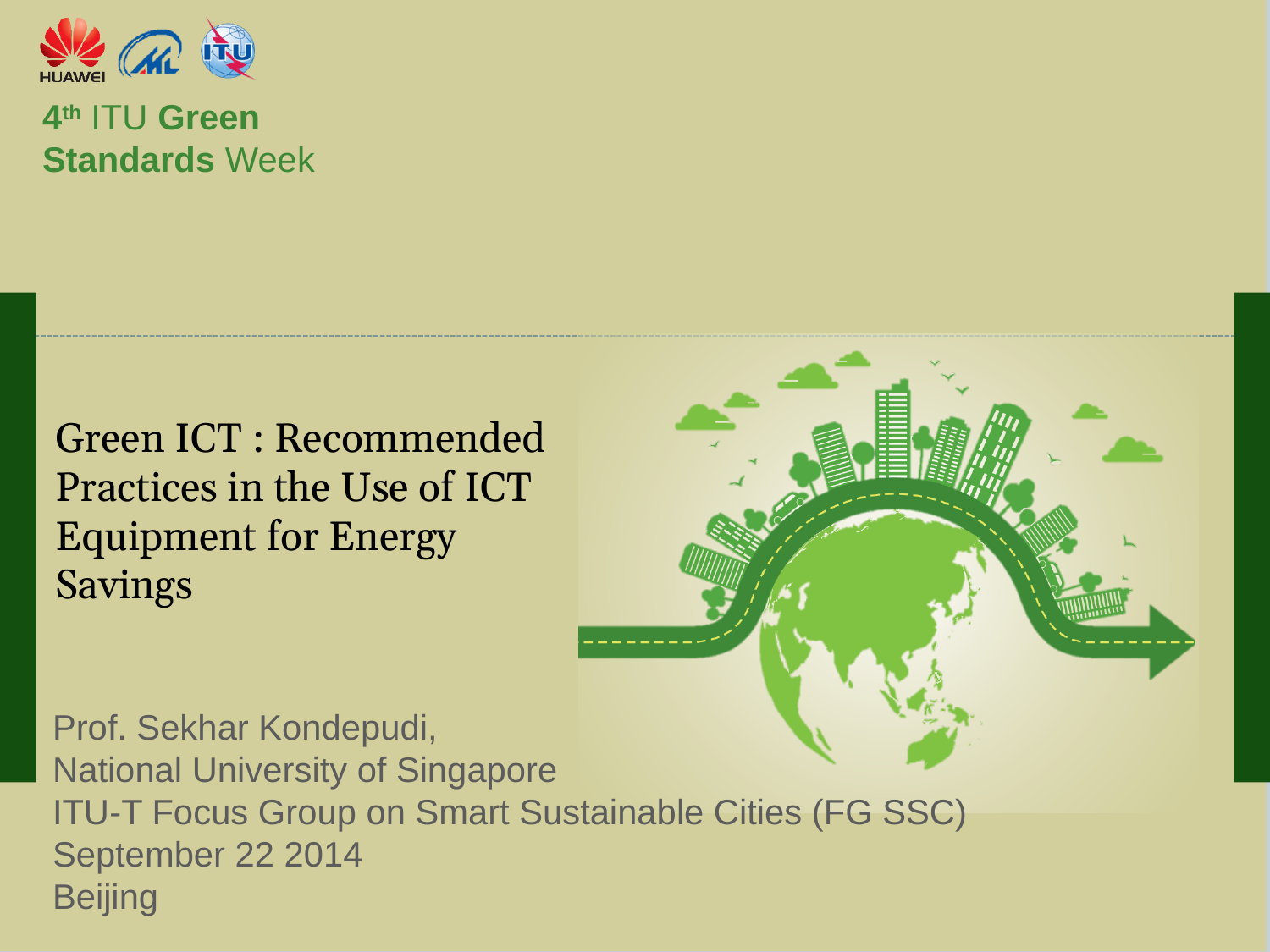

Green ICT : Recommended Practices in the Use of ICT Equipment for Energy Savings
Prof. Sekhar Kondepudi,
National University of Singapore
ITU-T Focus Group on Smart Sustainable Cities (FG SSC) September 22 2014
Beijing